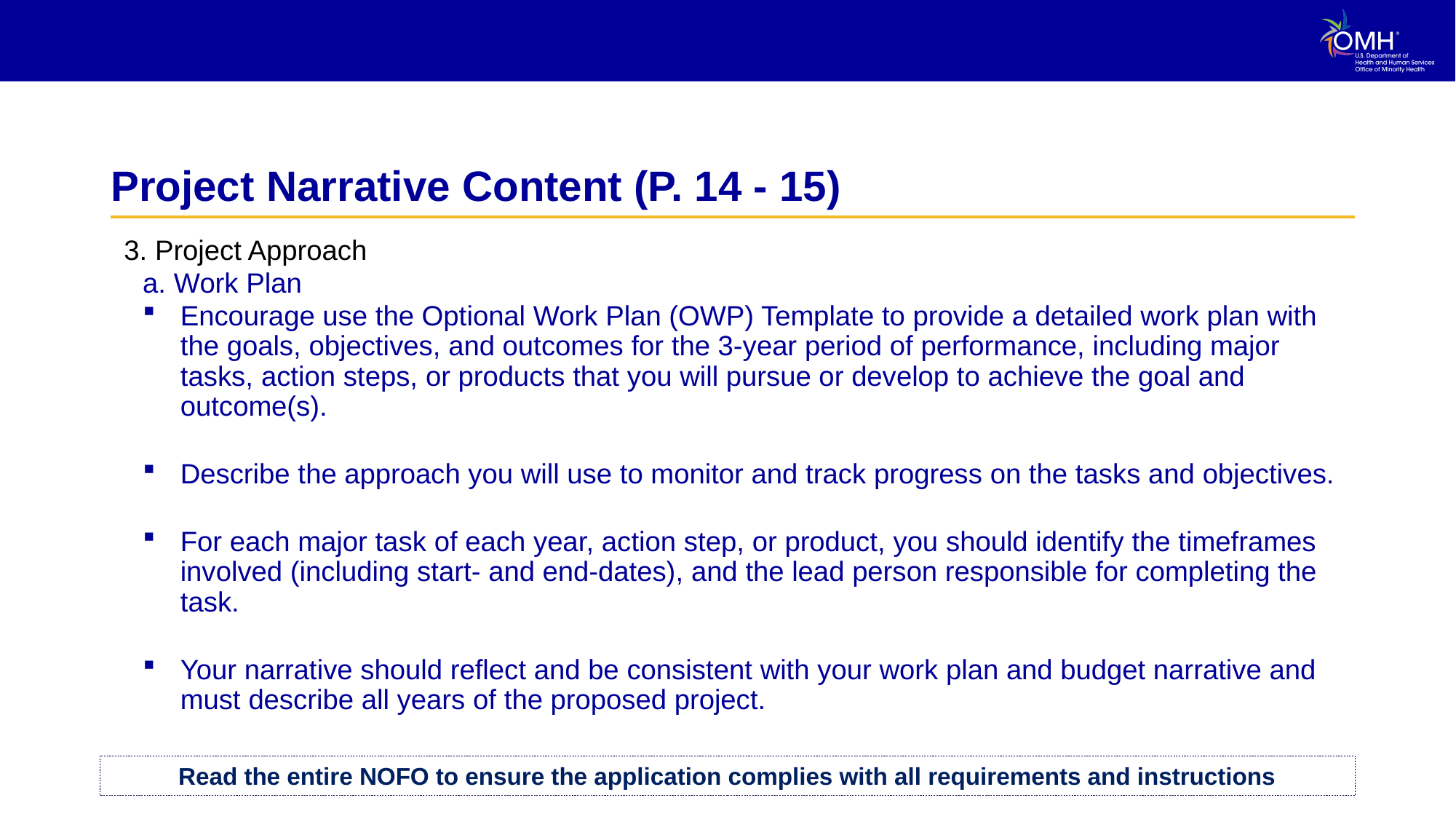

# Project Narrative Content (P. 14 - 15)
3. Project Approach
a. Work Plan
Encourage use the Optional Work Plan (OWP) Template to provide a detailed work plan with the goals, objectives, and outcomes for the 3-year period of performance, including major tasks, action steps, or products that you will pursue or develop to achieve the goal and outcome(s).

Describe the approach you will use to monitor and track progress on the tasks and objectives.

For each major task of each year, action step, or product, you should identify the timeframes involved (including start- and end-dates), and the lead person responsible for completing the task.

Your narrative should reflect and be consistent with your work plan and budget narrative and must describe all years of the proposed project.

Read the entire NOFO to ensure the application complies with all requirements and instructions